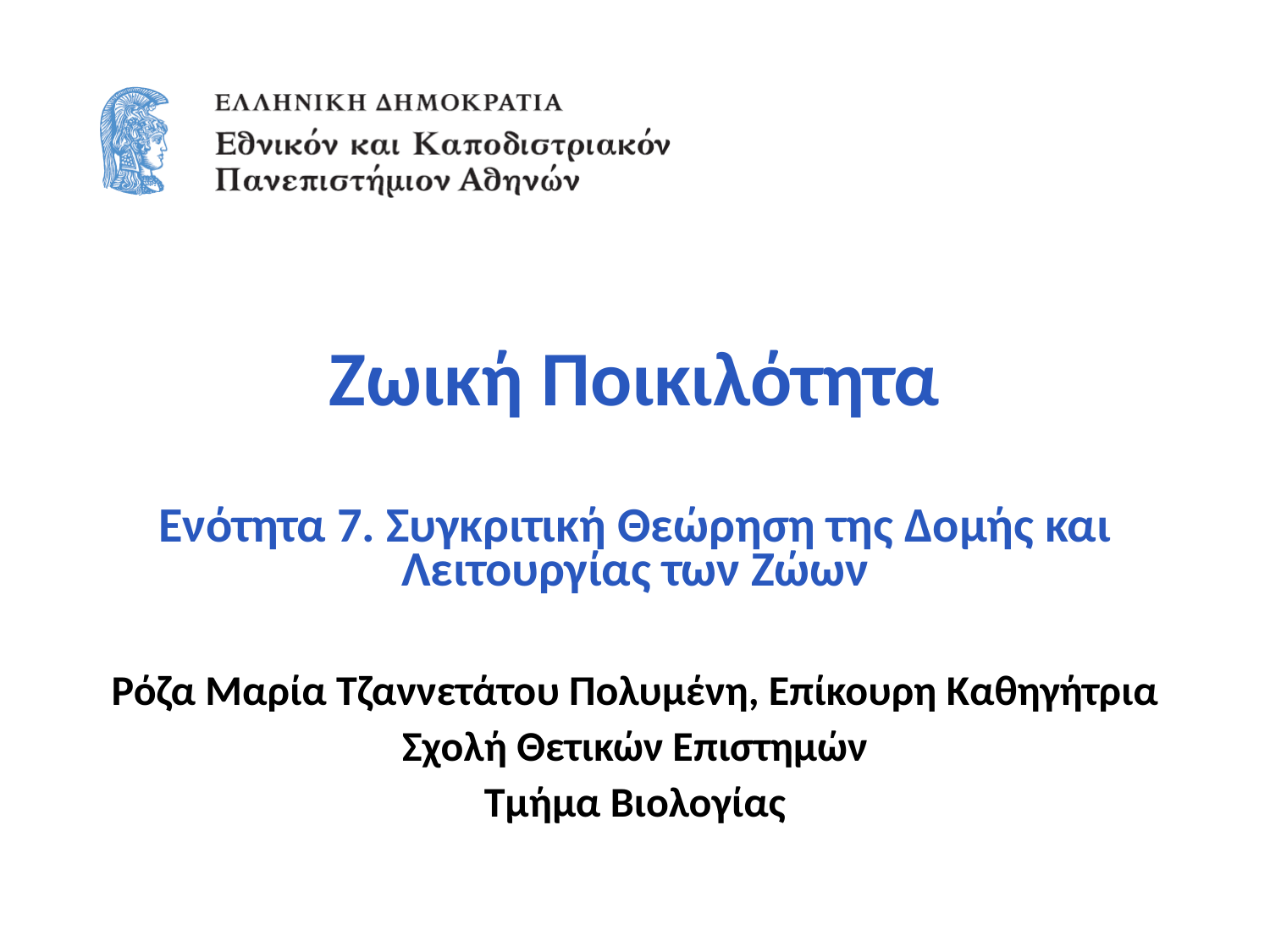

# Ζωική Ποικιλότητα
Ενότητα 7. Συγκριτική Θεώρηση της Δομής και Λειτουργίας των Ζώων

Ρόζα Μαρία Τζαννετάτου Πολυμένη, Επίκουρη Καθηγήτρια
Σχολή Θετικών Επιστημών
Τμήμα Βιολογίας